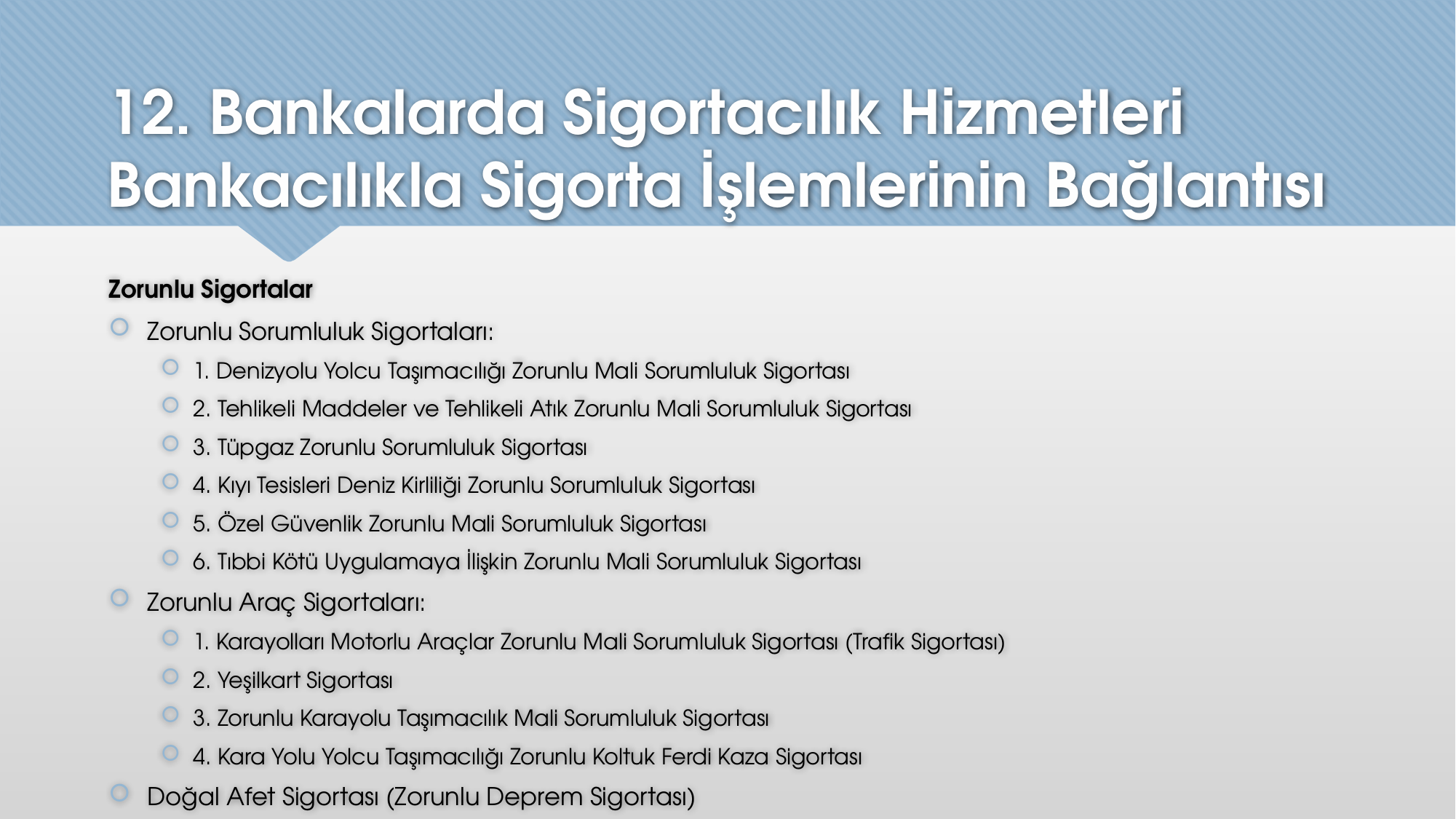

# 12. Bankalarda Sigortacılık Hizmetleri Bankacılıkla Sigorta İşlemlerinin Bağlantısı
Zorunlu Sigortalar
Zorunlu Sorumluluk Sigortaları:
1. Denizyolu Yolcu Taşımacılığı Zorunlu Mali Sorumluluk Sigortası
2. Tehlikeli Maddeler ve Tehlikeli Atık Zorunlu Mali Sorumluluk Sigortası
3. Tüpgaz Zorunlu Sorumluluk Sigortası
4. Kıyı Tesisleri Deniz Kirliliği Zorunlu Sorumluluk Sigortası
5. Özel Güvenlik Zorunlu Mali Sorumluluk Sigortası
6. Tıbbi Kötü Uygulamaya İlişkin Zorunlu Mali Sorumluluk Sigortası
Zorunlu Araç Sigortaları:
1. Karayolları Motorlu Araçlar Zorunlu Mali Sorumluluk Sigortası (Trafik Sigortası)
2. Yeşilkart Sigortası
3. Zorunlu Karayolu Taşımacılık Mali Sorumluluk Sigortası
4. Kara Yolu Yolcu Taşımacılığı Zorunlu Koltuk Ferdi Kaza Sigortası
Doğal Afet Sigortası (Zorunlu Deprem Sigortası)